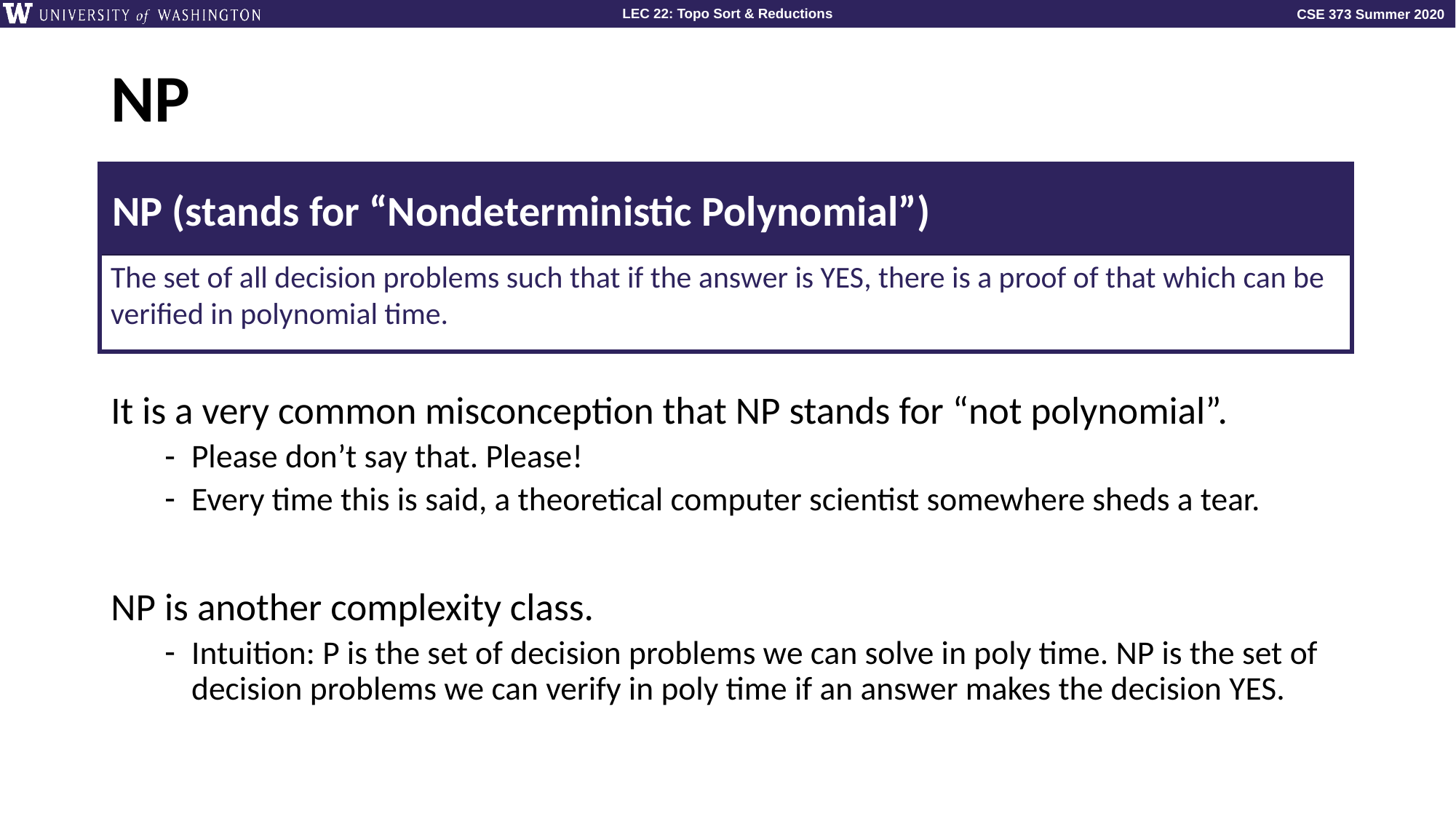

# NP

The set of all decision problems such that if the answer is YES, there is a proof of that which can be verified in polynomial time.

It is a very common misconception that NP stands for “not polynomial”.
Please don’t say that. Please!
Every time this is said, a theoretical computer scientist somewhere sheds a tear.

NP is another complexity class.
Intuition: P is the set of decision problems we can solve in poly time. NP is the set of decision problems we can verify in poly time if an answer makes the decision YES.
NP (stands for “Nondeterministic Polynomial”)